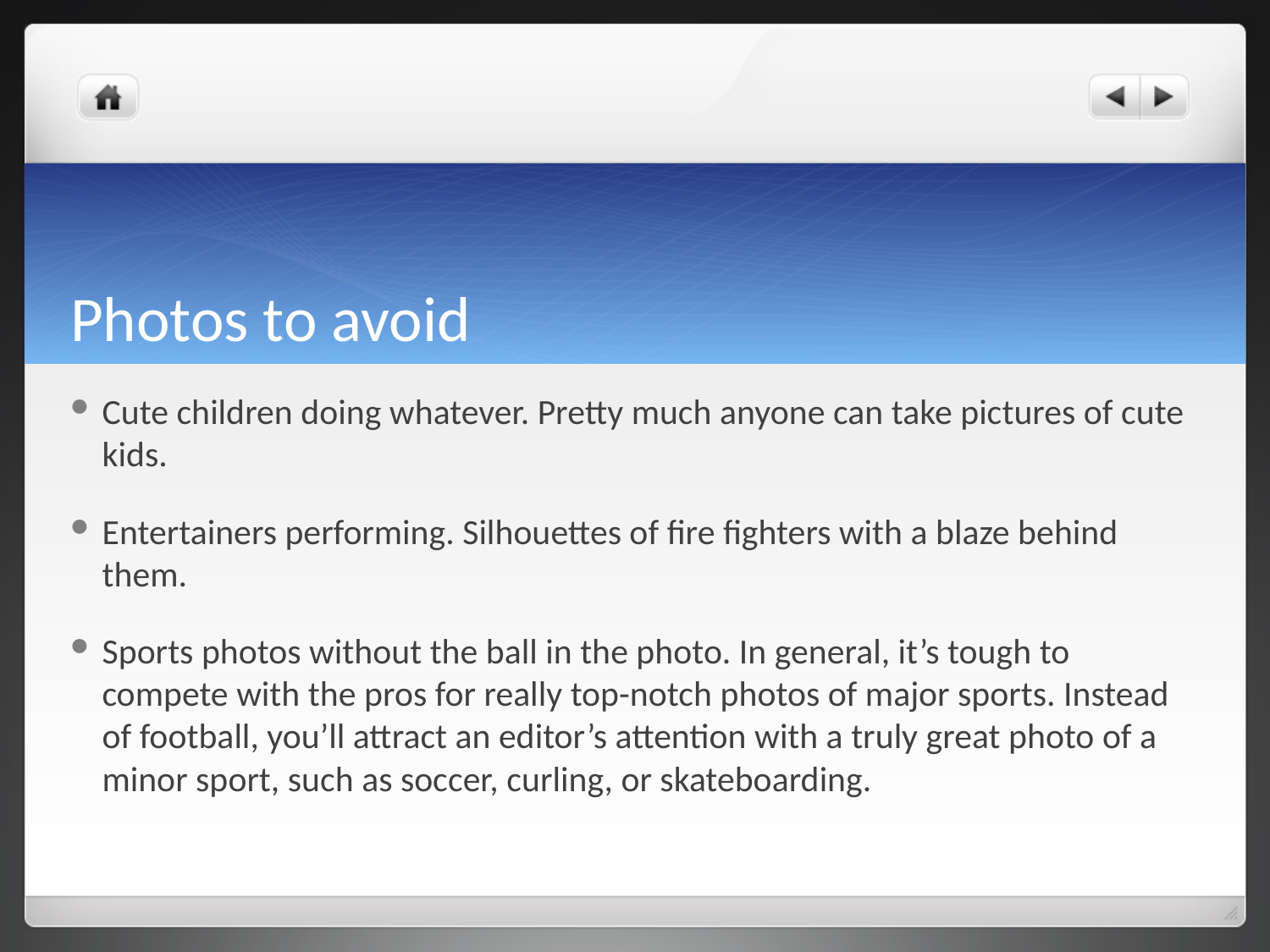

# Photos to avoid
Cute children doing whatever. Pretty much anyone can take pictures of cute kids.
Entertainers performing. Silhouettes of fire fighters with a blaze behind them.
Sports photos without the ball in the photo. In general, it’s tough to compete with the pros for really top-notch photos of major sports. Instead of football, you’ll attract an editor’s attention with a truly great photo of a minor sport, such as soccer, curling, or skateboarding.